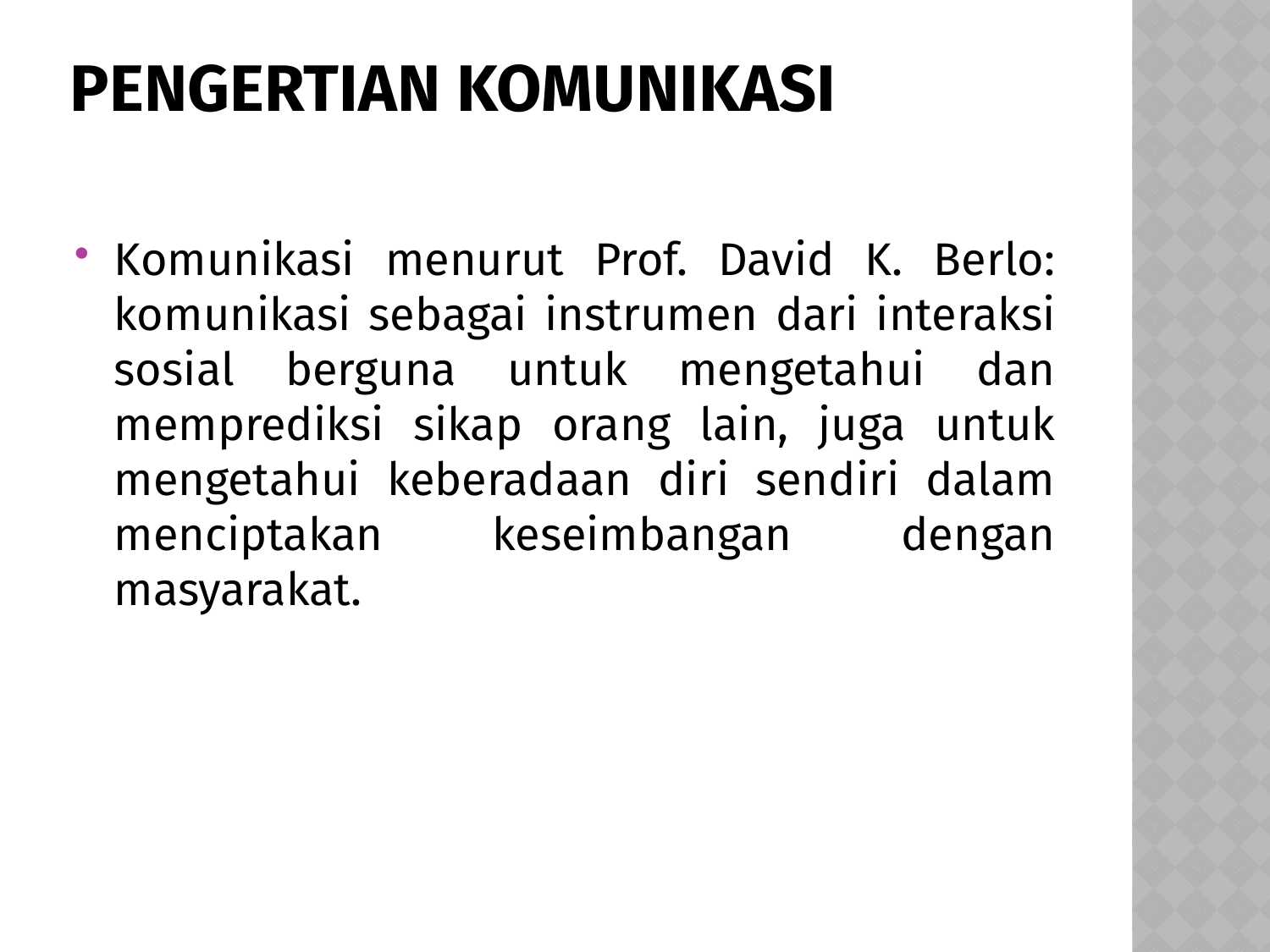

# Pengertian komunikasi
Komunikasi menurut Prof. David K. Berlo: komunikasi sebagai instrumen dari interaksi sosial berguna untuk mengetahui dan memprediksi sikap orang lain, juga untuk mengetahui keberadaan diri sendiri dalam menciptakan keseimbangan dengan masyarakat.